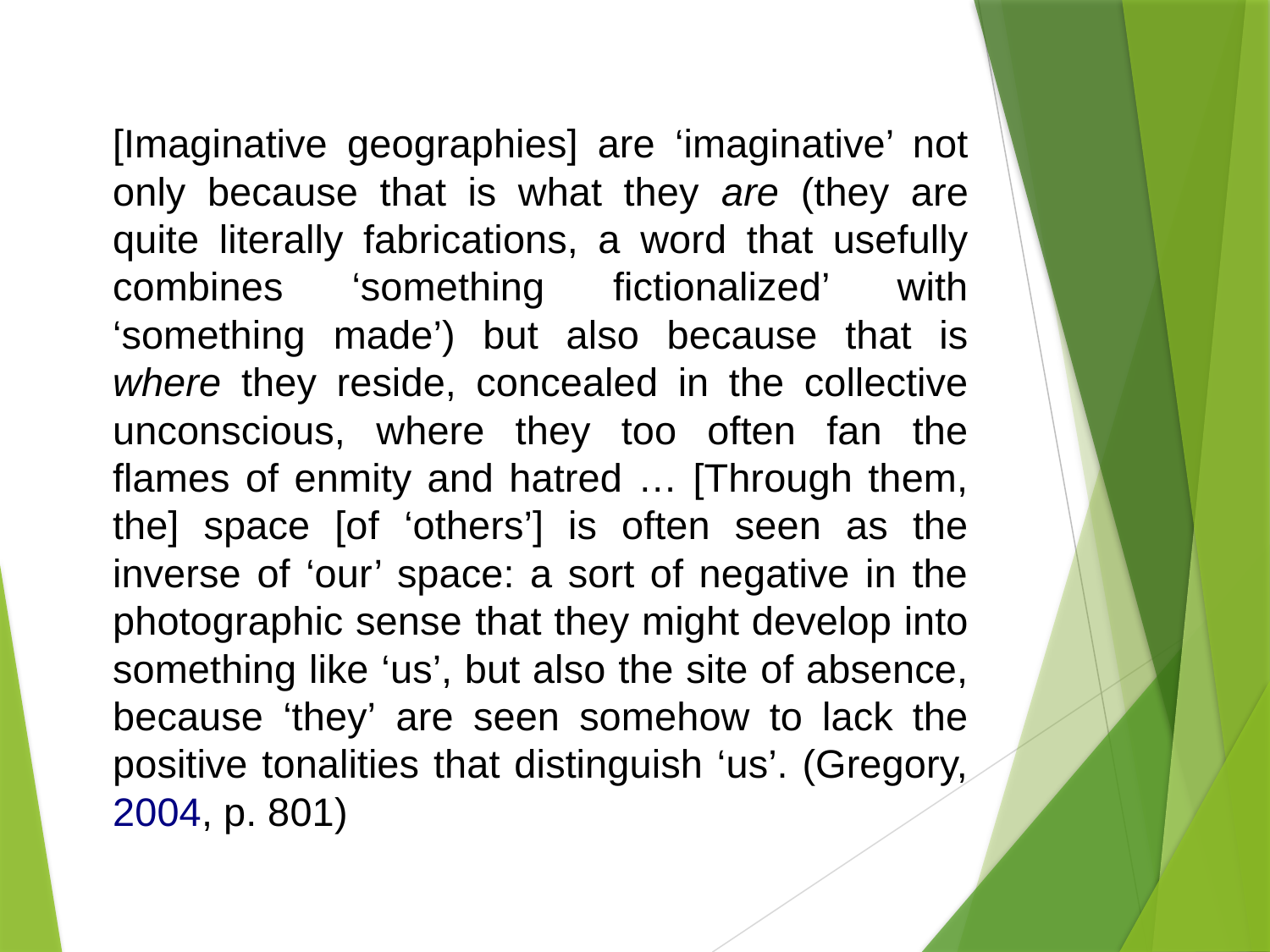

[Imaginative geographies] are ‘imaginative’ not only because that is what they are (they are quite literally fabrications, a word that usefully combines ‘something fictionalized’ with ‘something made’) but also because that is where they reside, concealed in the collective unconscious, where they too often fan the flames of enmity and hatred … [Through them, the] space [of ‘others’] is often seen as the inverse of ‘our’ space: a sort of negative in the photographic sense that they might develop into something like ‘us’, but also the site of absence, because ‘they’ are seen somehow to lack the positive tonalities that distinguish ‘us’. (Gregory, 2004, p. 801)